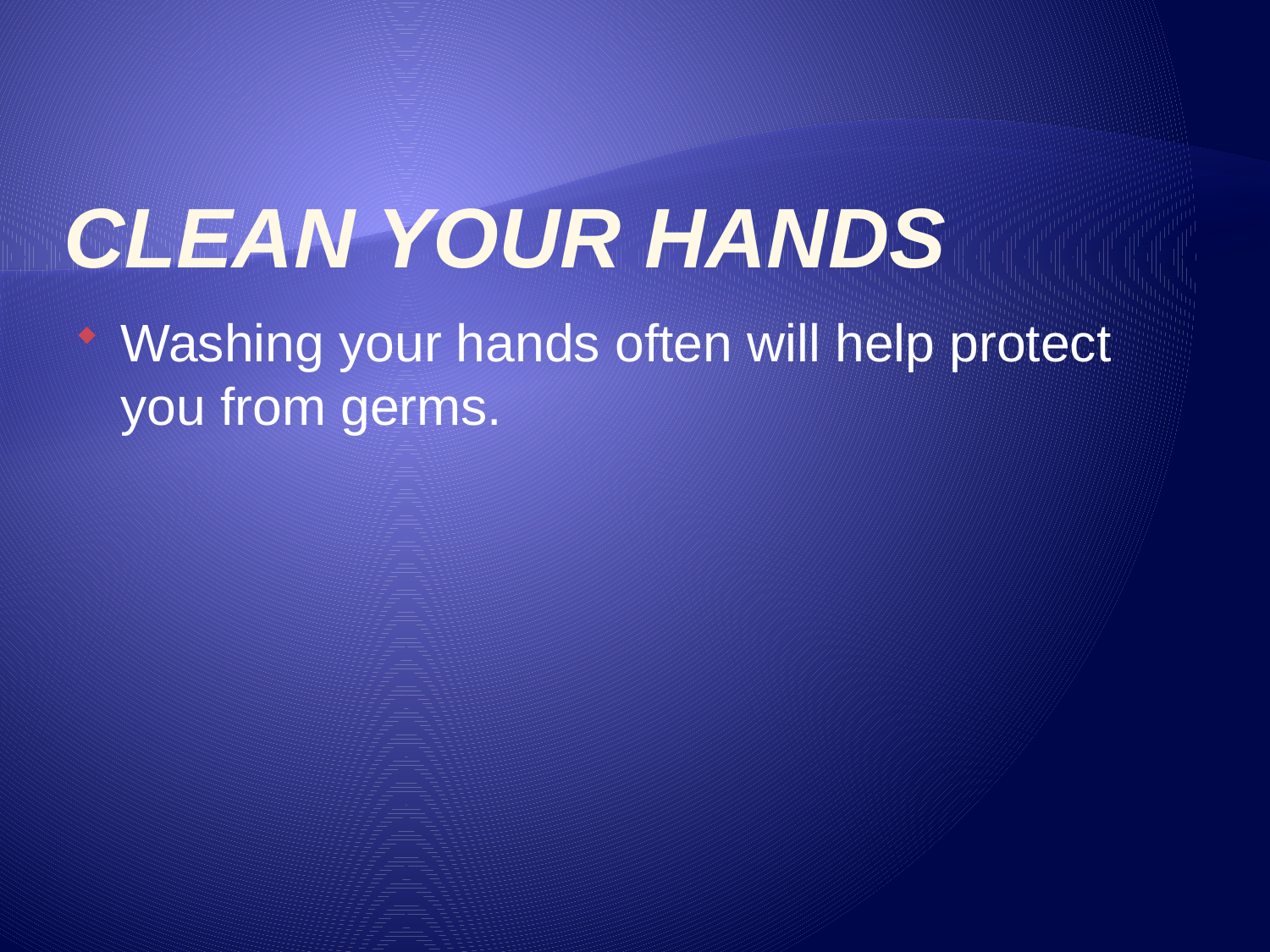

# CLEAN YOUR HANDS
Washing your hands often will help protect you from germs.